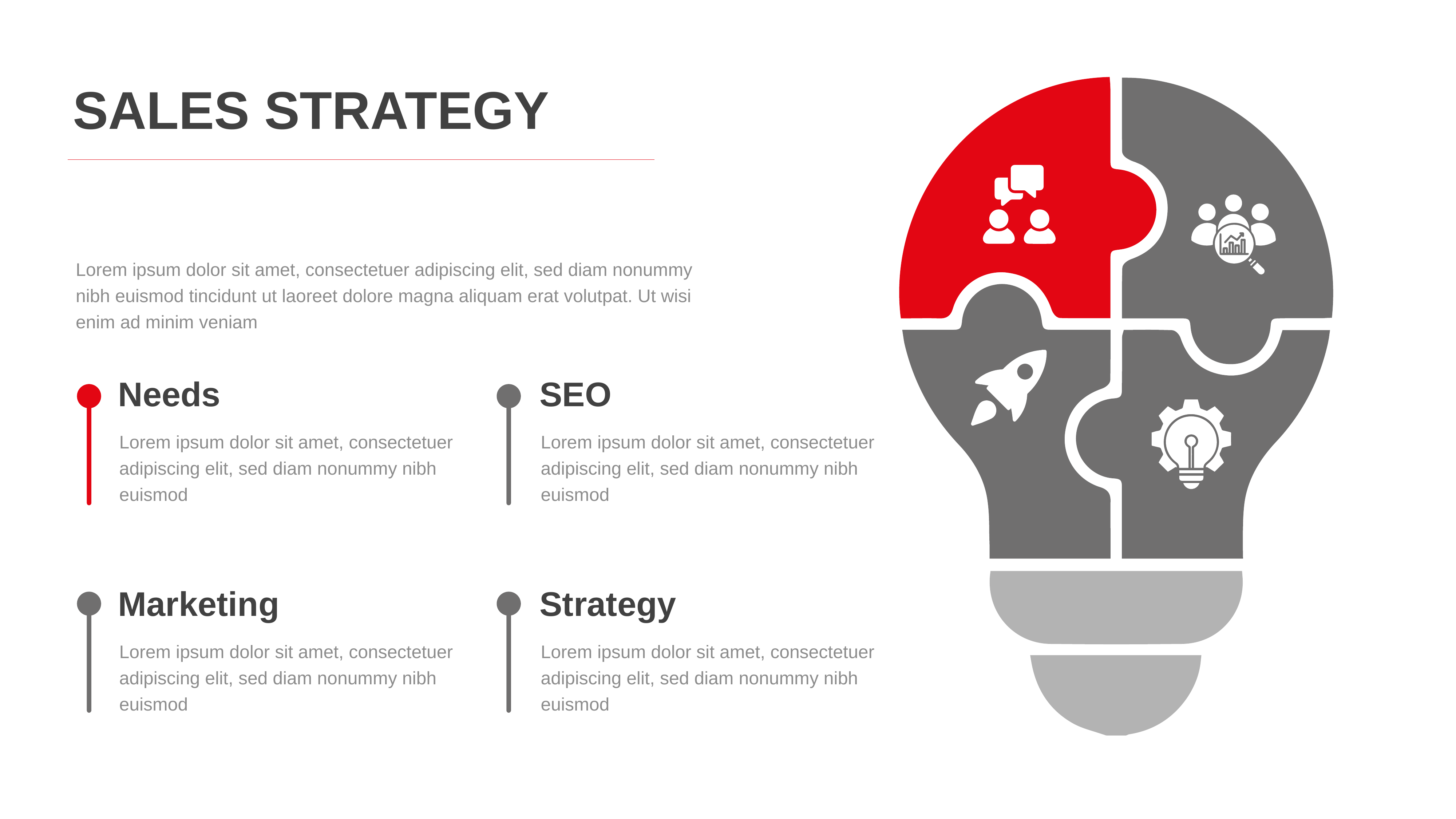

SALES STRATEGY

Lorem ipsum dolor sit amet, consectetuer adipiscing elit, sed diam nonummy nibh euismod tincidunt ut laoreet dolore magna aliquam erat volutpat. Ut wisi enim ad minim veniam

Needs
SEO

Lorem ipsum dolor sit amet, consectetuer adipiscing elit, sed diam nonummy nibh euismod
Lorem ipsum dolor sit amet, consectetuer adipiscing elit, sed diam nonummy nibh euismod

Marketing
Strategy

Lorem ipsum dolor sit amet, consectetuer adipiscing elit, sed diam nonummy nibh euismod
Lorem ipsum dolor sit amet, consectetuer adipiscing elit, sed diam nonummy nibh euismod